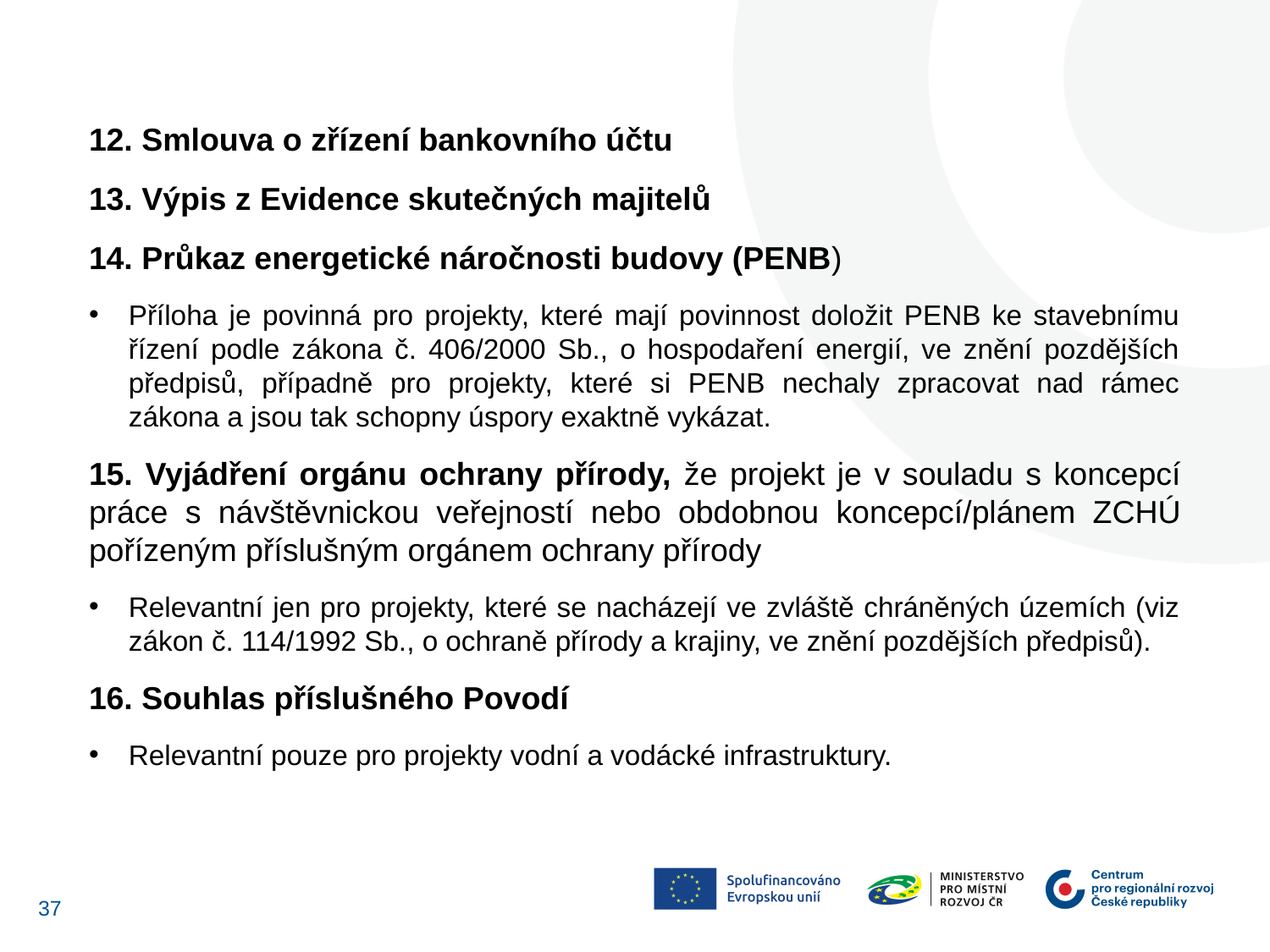

12. Smlouva o zřízení bankovního účtu
13. Výpis z Evidence skutečných majitelů
14. Průkaz energetické náročnosti budovy (PENB)
Příloha je povinná pro projekty, které mají povinnost doložit PENB ke stavebnímu řízení podle zákona č. 406/2000 Sb., o hospodaření energií, ve znění pozdějších předpisů, případně pro projekty, které si PENB nechaly zpracovat nad rámec zákona a jsou tak schopny úspory exaktně vykázat.
15. Vyjádření orgánu ochrany přírody, že projekt je v souladu s koncepcí práce s návštěvnickou veřejností nebo obdobnou koncepcí/plánem ZCHÚ pořízeným příslušným orgánem ochrany přírody
Relevantní jen pro projekty, které se nacházejí ve zvláště chráněných územích (viz zákon č. 114/1992 Sb., o ochraně přírody a krajiny, ve znění pozdějších předpisů).
16. Souhlas příslušného Povodí
Relevantní pouze pro projekty vodní a vodácké infrastruktury.

37